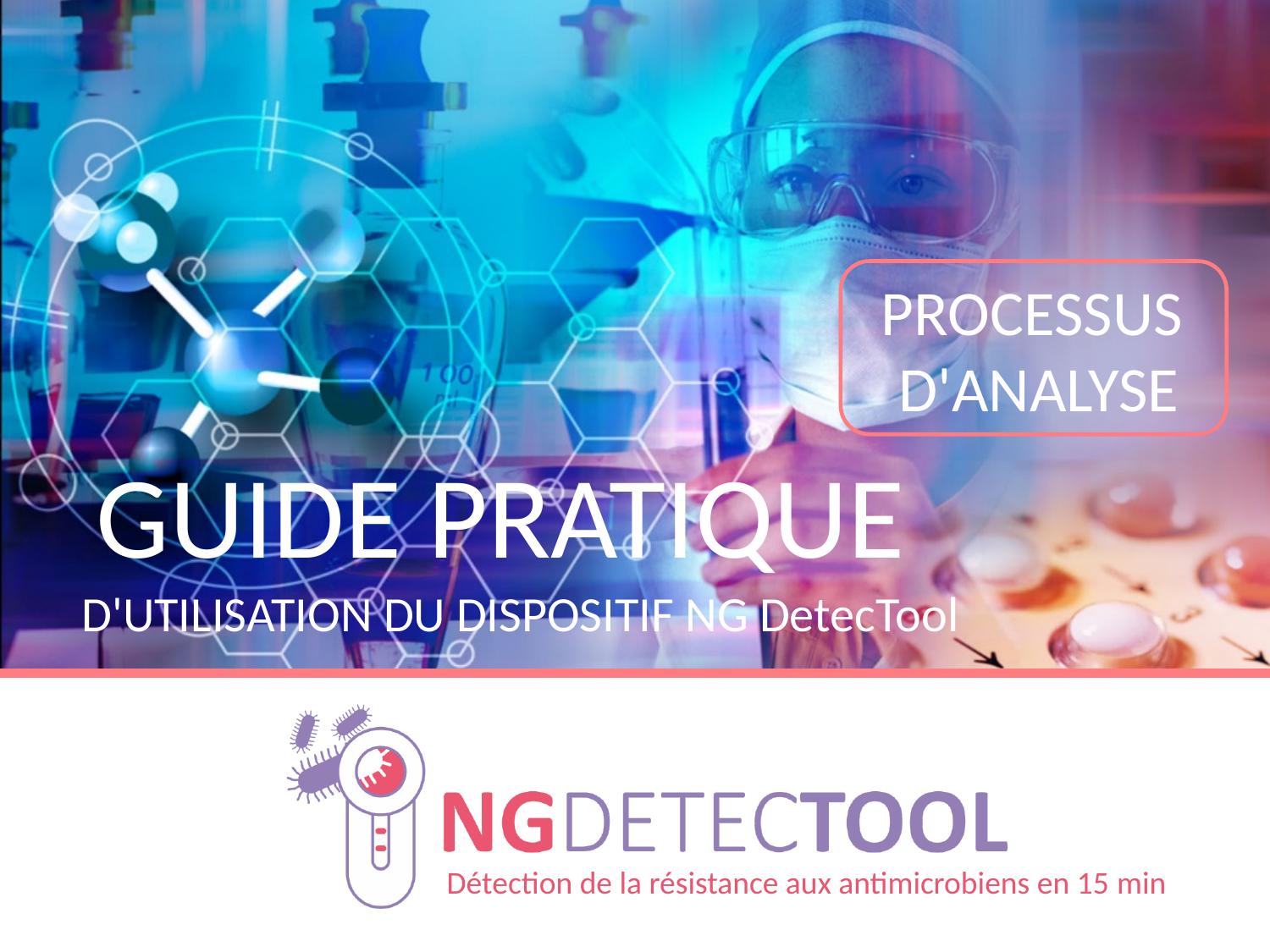

PROCESSUS
D'ANALYSE
GUIDE PRATIQUE
D'UTILISATION DU DISPOSITIF NG DetecTool
Détection de la résistance aux antimicrobiens en 15 min